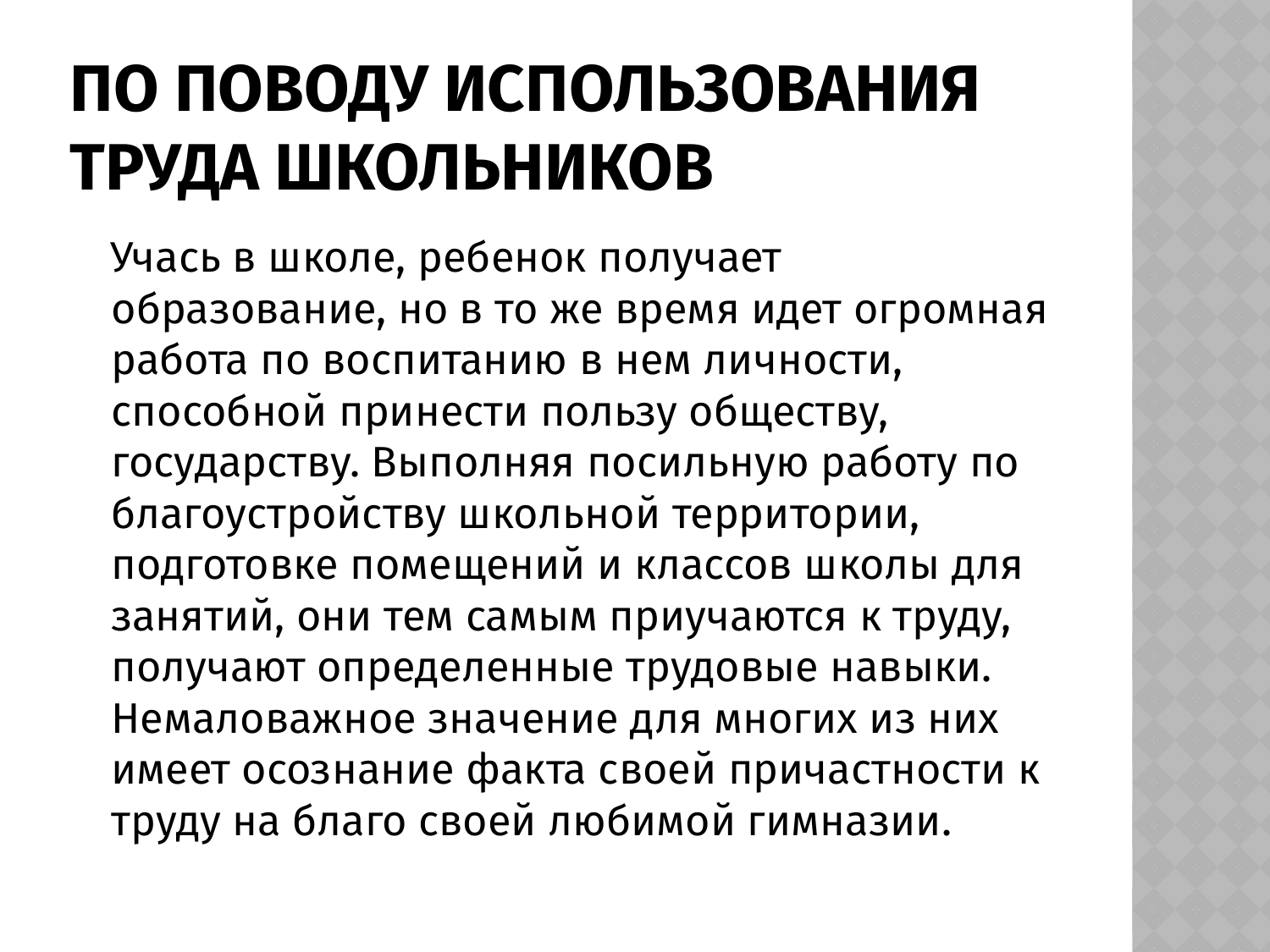

# По поводу использования труда школьников
   Учась в школе, ребенок получает образование, но в то же время идет огромная работа по воспитанию в нем личности, способной принести пользу обществу, государству. Выполняя посильную работу по благоустройству школьной территории, подготовке помещений и классов школы для занятий, они тем самым приучаются к труду, получают определенные трудовые навыки. Немаловажное значение для многих из них имеет осознание факта своей причастности к труду на благо своей любимой гимназии.